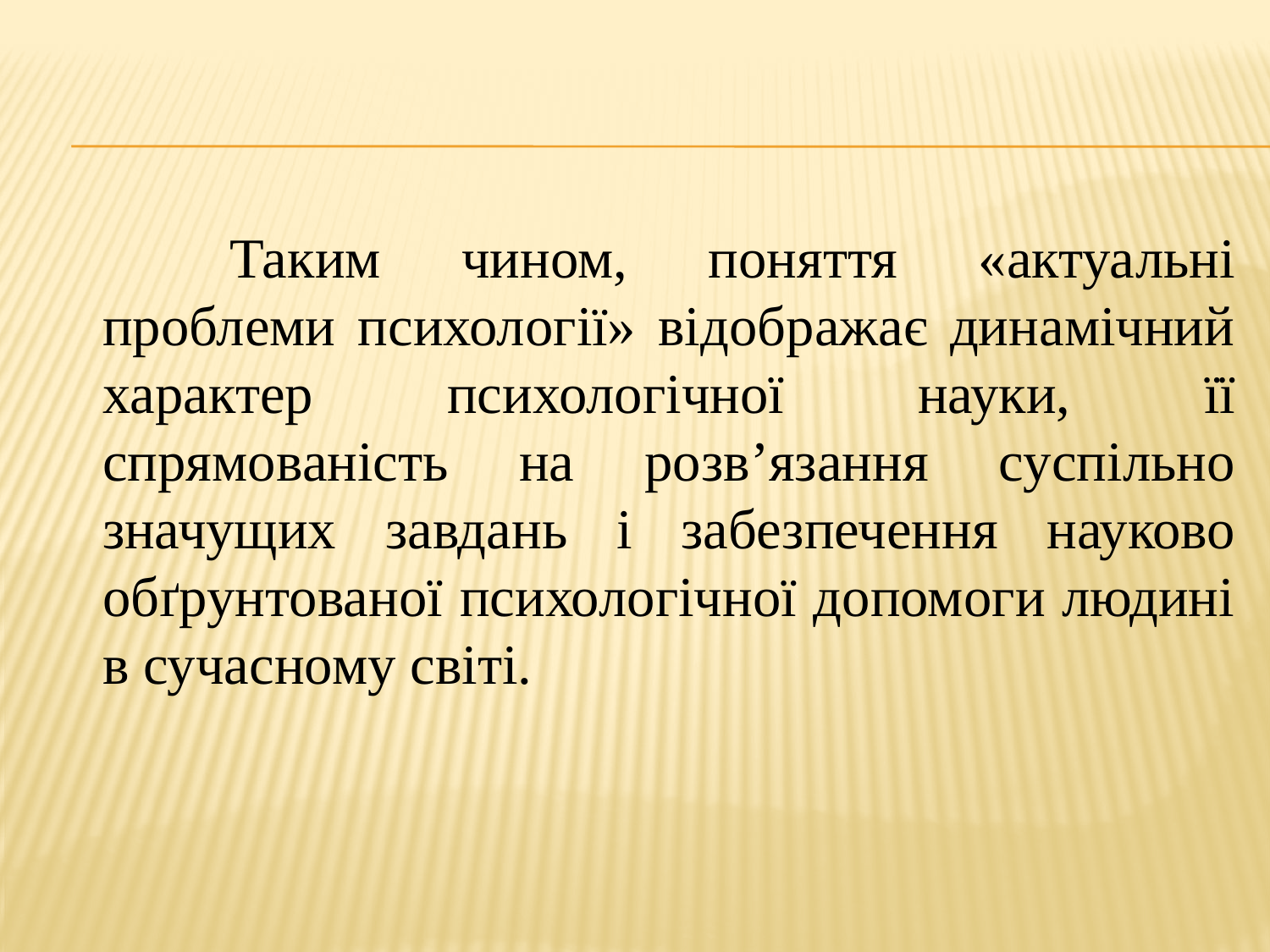

#
		Таким чином, поняття «актуальні проблеми психології» відображає динамічний характер психологічної науки, її спрямованість на розв’язання суспільно значущих завдань і забезпечення науково обґрунтованої психологічної допомоги людині в сучасному світі.